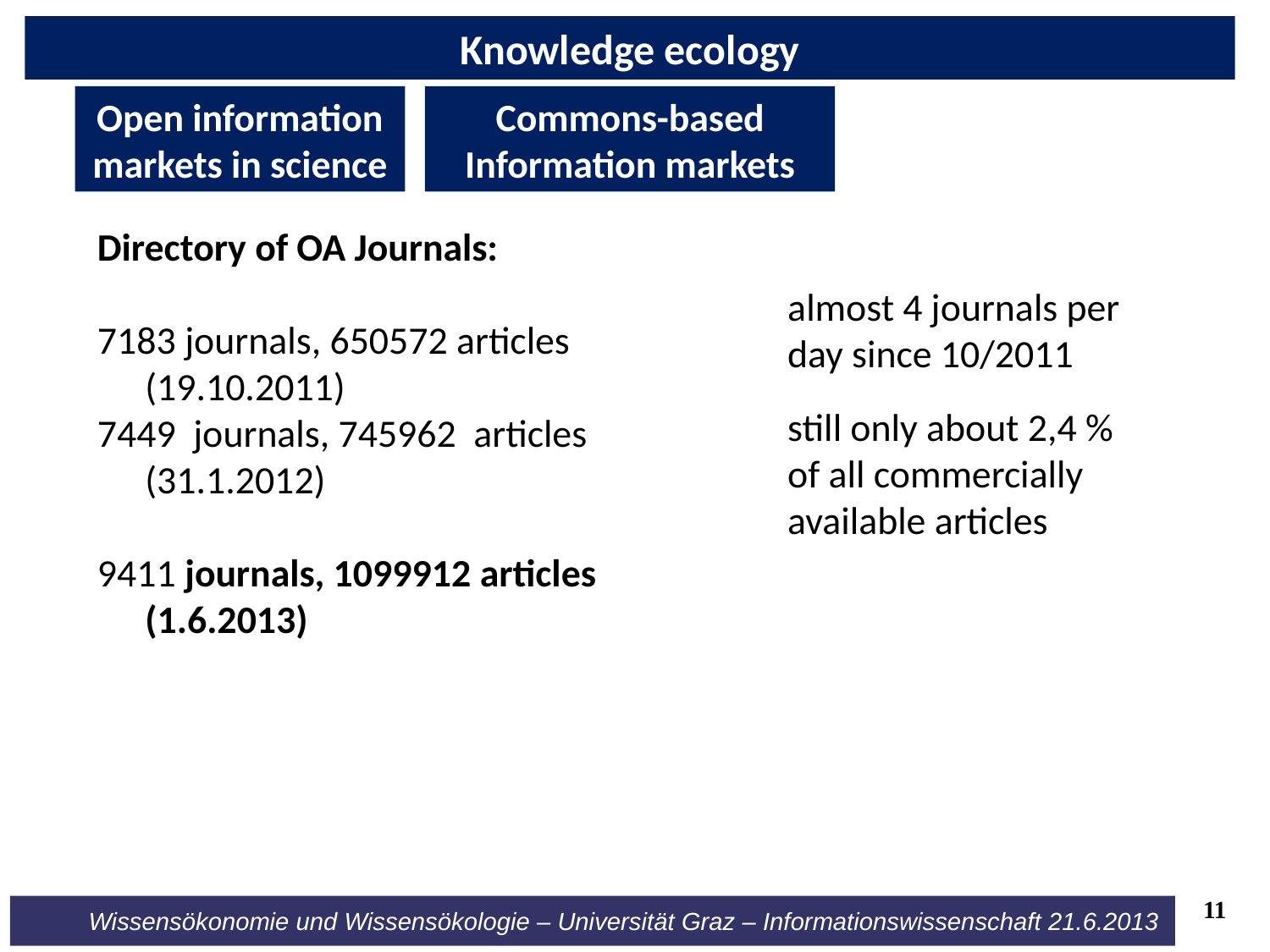

Knowledge ecology
Open information markets in science
Commons-based
Information markets
Directory of OA Journals:

 journals, 650572 articles (19.10.2011)
7449  journals, 745962  articles (31.1.2012)
9411 journals, 1099912 articles (1.6.2013)

almost 4 journals per day since 10/2011
still only about 2,4 % of all commercially available articles
11